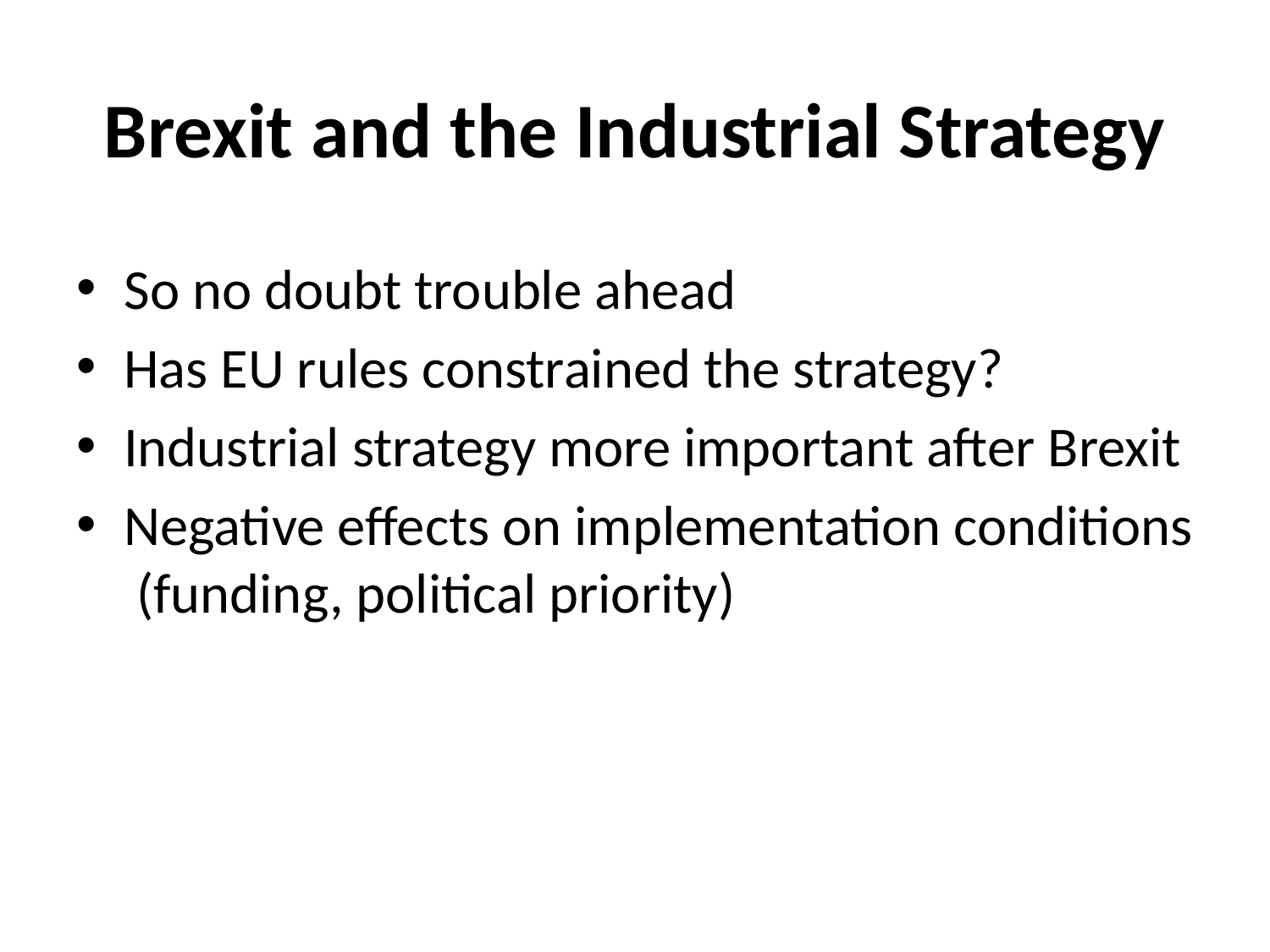

# Brexit and the Industrial Strategy
So no doubt trouble ahead
Has EU rules constrained the strategy?
Industrial strategy more important after Brexit
Negative effects on implementation conditions  (funding, political priority)